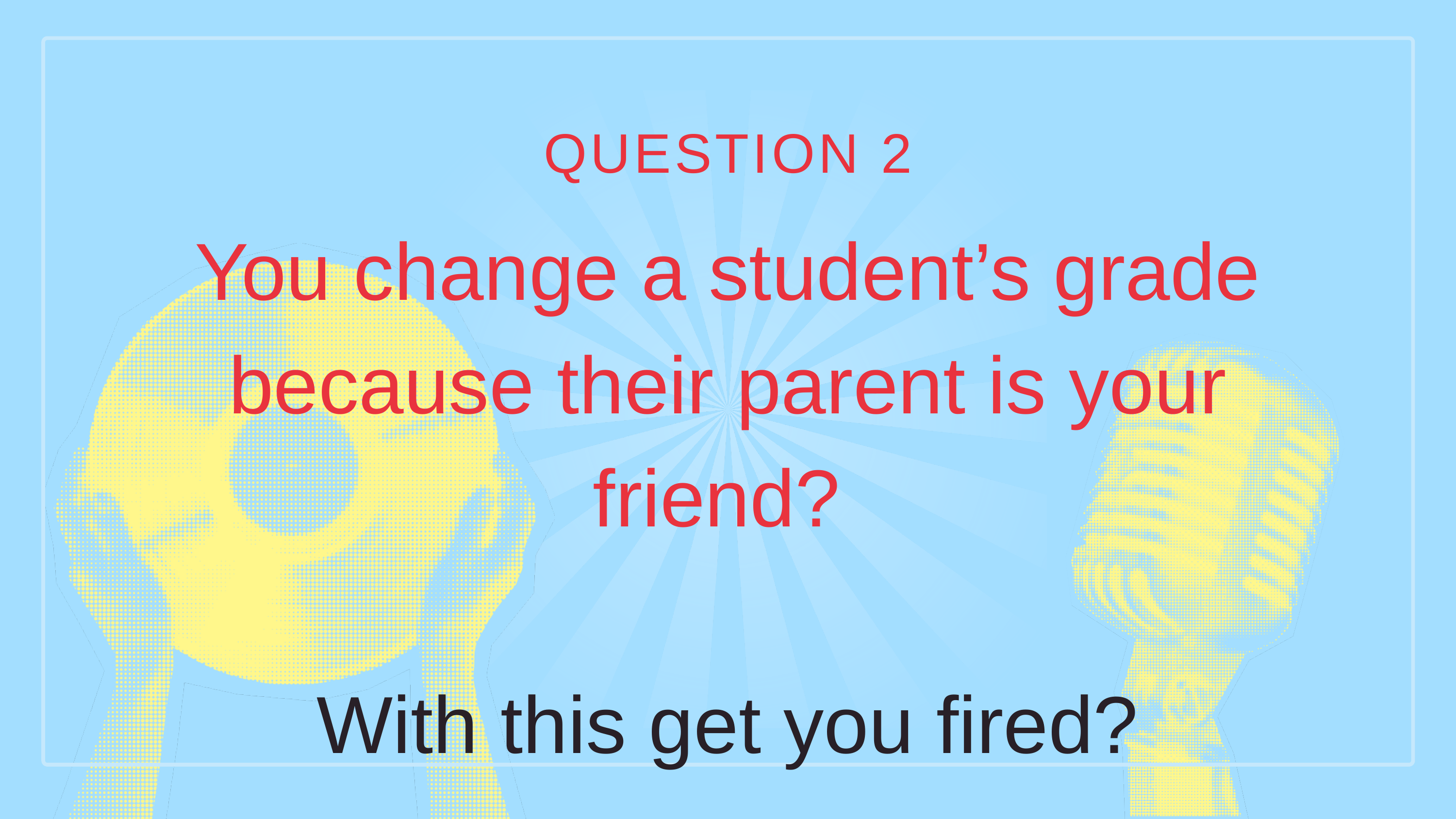

QUESTION 2
You change a student’s grade because their parent is your friend?

With this get you fired?